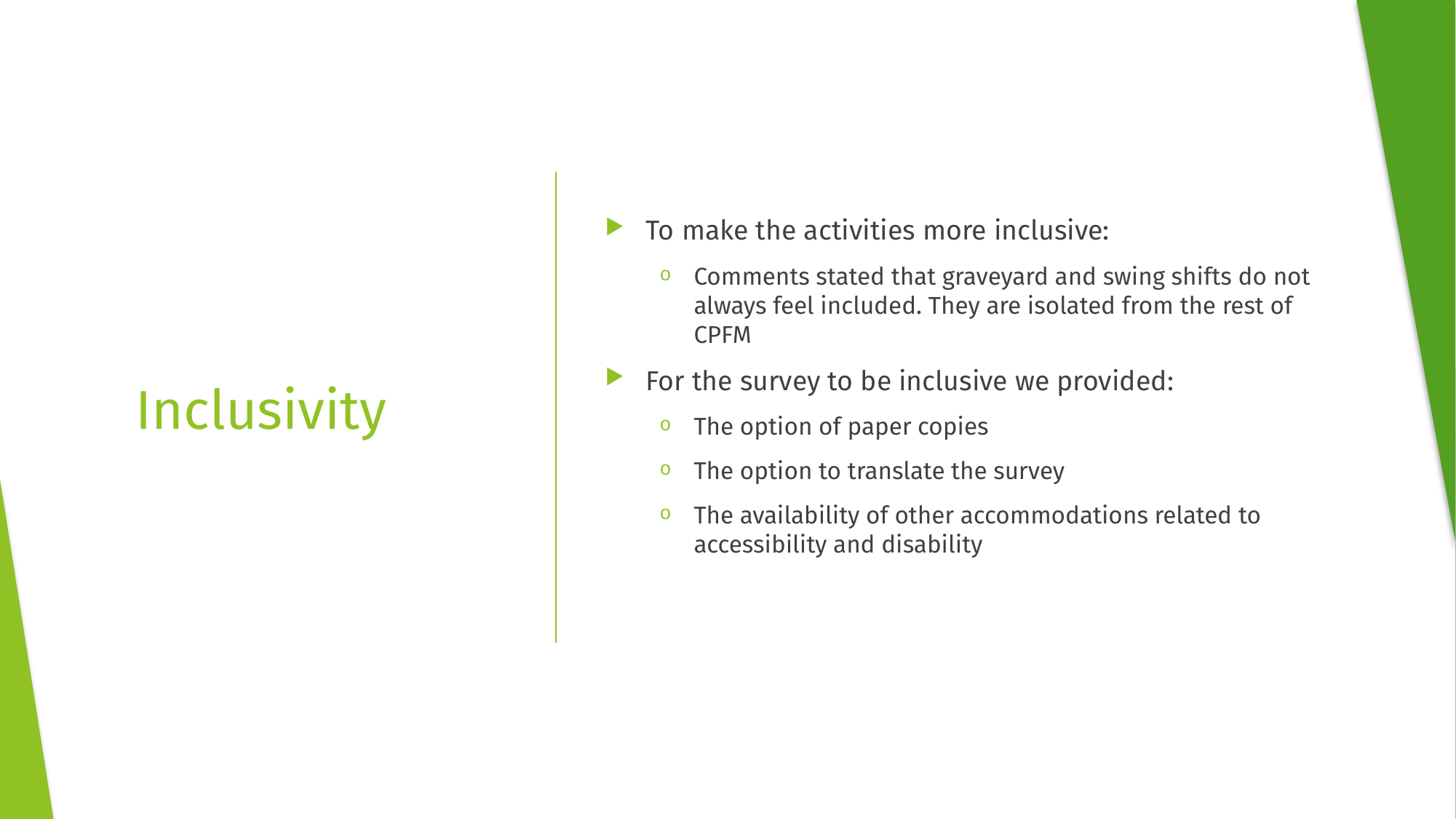

To make the activities more inclusive:
Comments stated that graveyard and swing shifts do not always feel included. They are isolated from the rest of CPFM
For the survey to be inclusive we provided:
The option of paper copies
The option to translate the survey
The availability of other accommodations related to accessibility and disability

# Inclusivity